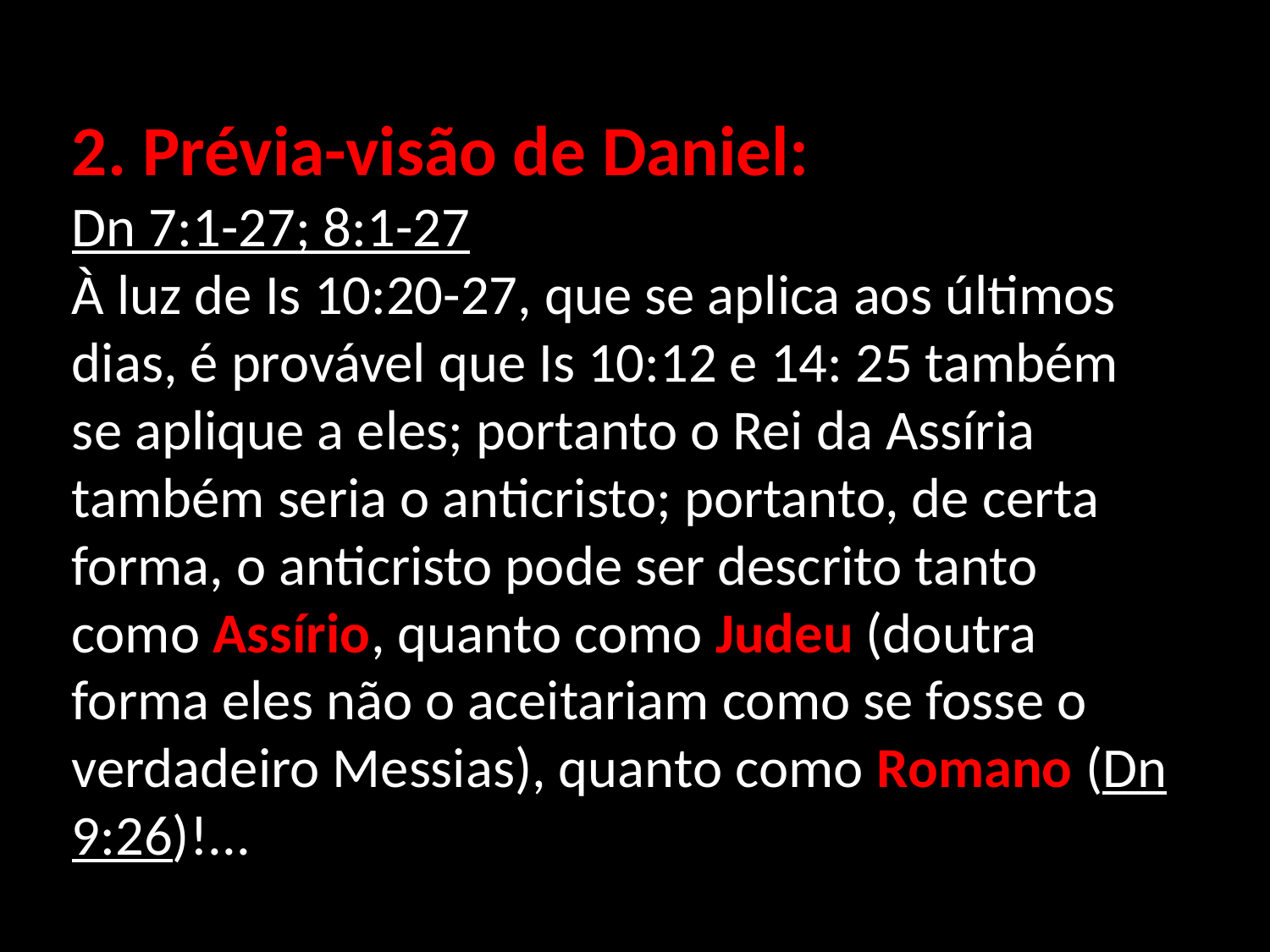

2. Prévia-visão de Daniel:
Dn 7:1-27; 8:1-27
À luz de Is 10:20-27, que se aplica aos últimos dias, é provável que Is 10:12 e 14: 25 também se aplique a eles; portanto o Rei da Assíria também seria o anticristo; portanto, de certa forma, o anticristo pode ser descrito tanto como Assírio, quanto como Judeu (doutra forma eles não o aceitariam como se fosse o verdadeiro Messias), quanto como Romano (Dn 9:26)!...